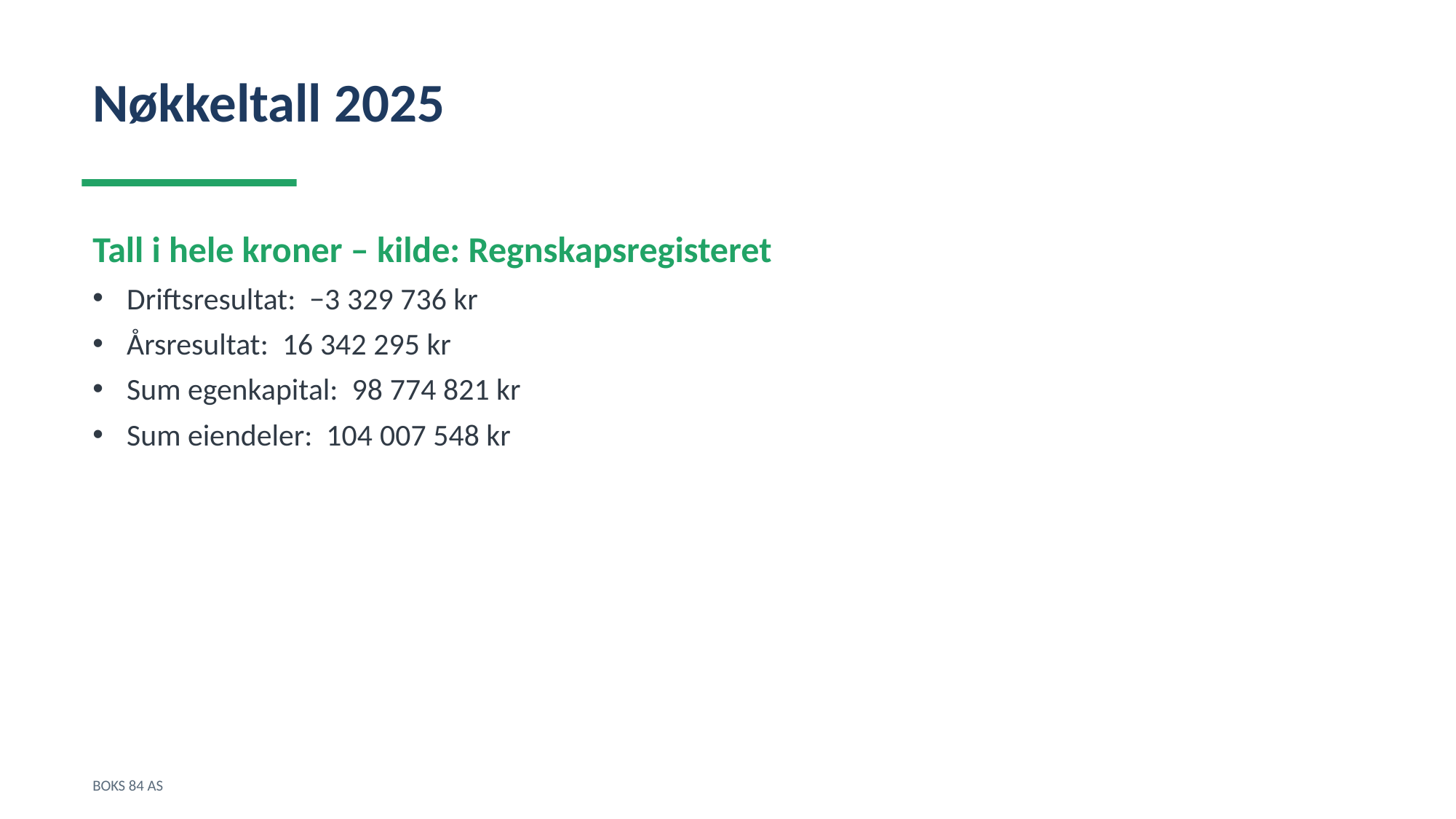

Nøkkeltall 2025

Tall i hele kroner – kilde: Regnskapsregisteret
Driftsresultat:  −3 329 736 kr
Årsresultat:  16 342 295 kr
Sum egenkapital:  98 774 821 kr
Sum eiendeler:  104 007 548 kr
BOKS 84 AS